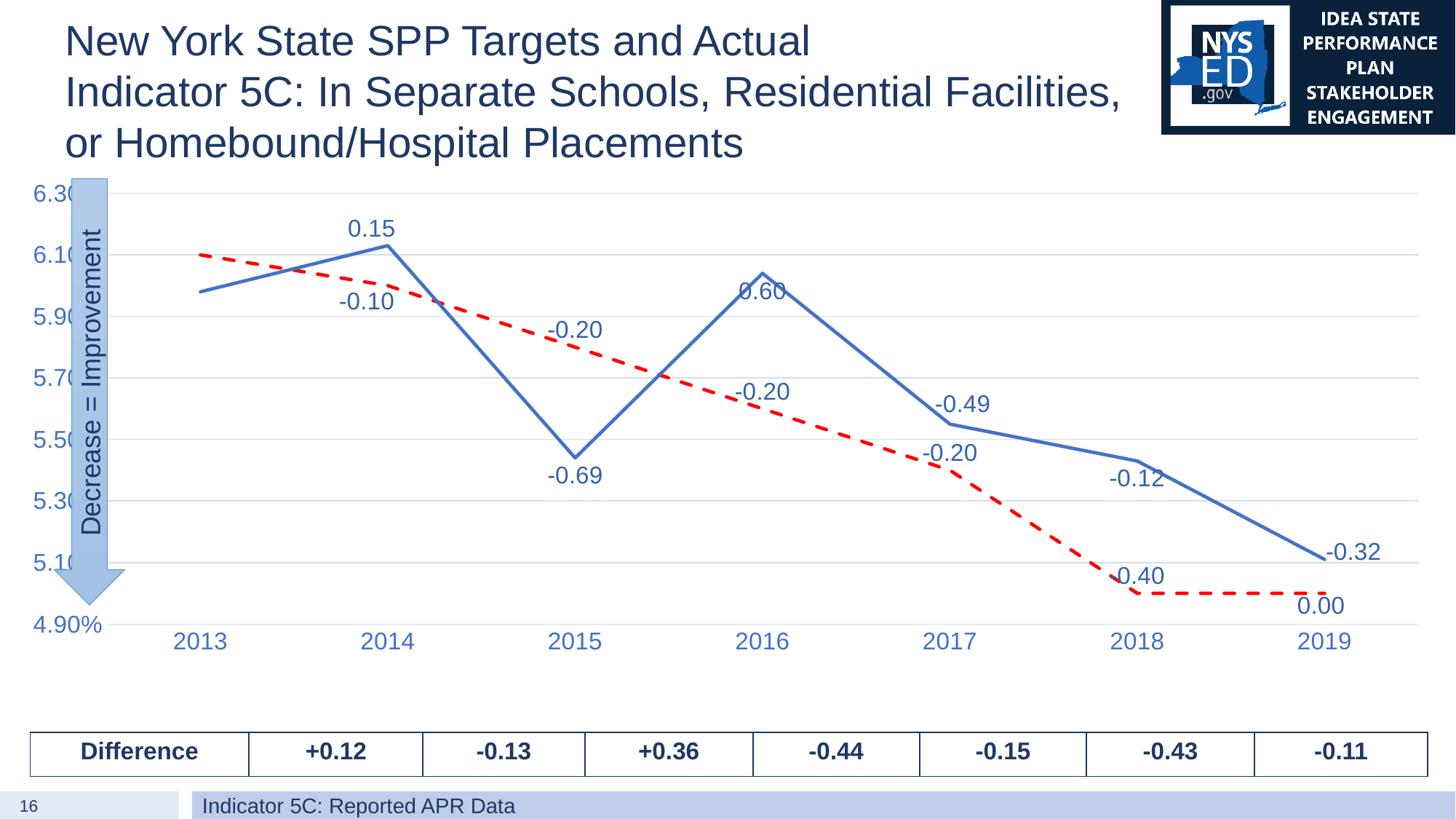

# New York State SPP Targets and Actual Indicator 5C: In Separate Schools, Residential Facilities, or Homebound/Hospital Placements

### Chart

| Category | 5C: NYS Target | 5C: NYS Result |
|---|---|---|
| 2013 | 0.061 | 0.0598 |
| 2014 | 0.06 | 0.0613 |
| 2015 | 0.058 | 0.0544 |
| 2016 | 0.056 | 0.0604 |
| 2017 | 0.054 | 0.0555 |
| 2018 | 0.05 | 0.0543 |
| 2019 | 0.05 | 0.0511 |
Decrease = Improvement
| Difference | +0.12 | -0.13 | +0.36 | -0.44 | -0.15 | -0.43 | -0.11 |
| --- | --- | --- | --- | --- | --- | --- | --- |
Indicator 5C: Reported APR Data
16